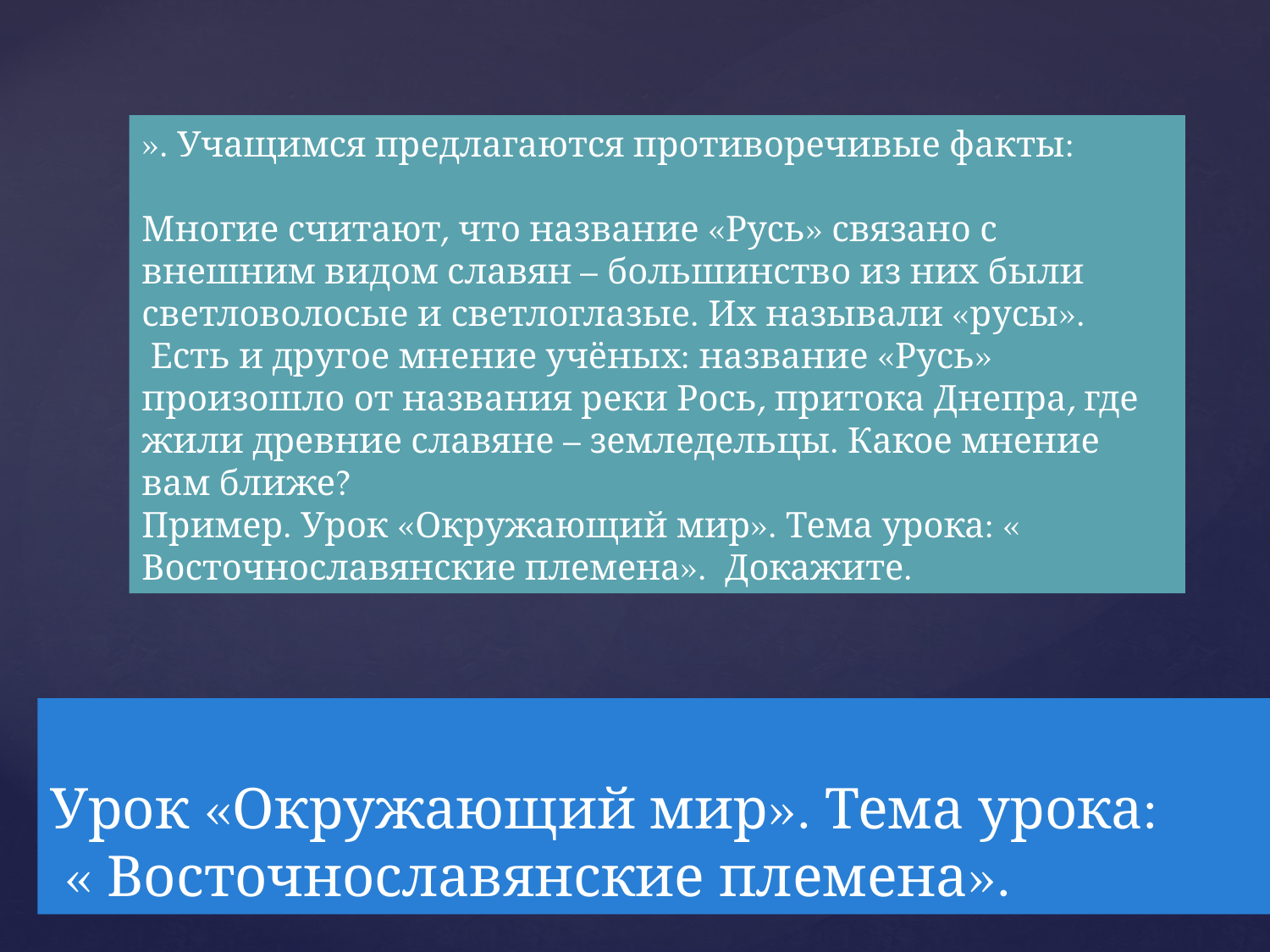

». Учащимся предлагаются противоречивые факты:

Многие считают, что название «Русь» связано с внешним видом славян – большинство из них были светловолосые и светлоглазые. Их называли «русы».
 Есть и другое мнение учёных: название «Русь» произошло от названия реки Рось, притока Днепра, где жили древние славяне – земледельцы. Какое мнение вам ближе?
Пример. Урок «Окружающий мир». Тема урока: « Восточнославянские племена».  Докажите.

# Урок «Окружающий мир». Тема урока: « Восточнославянские племена».